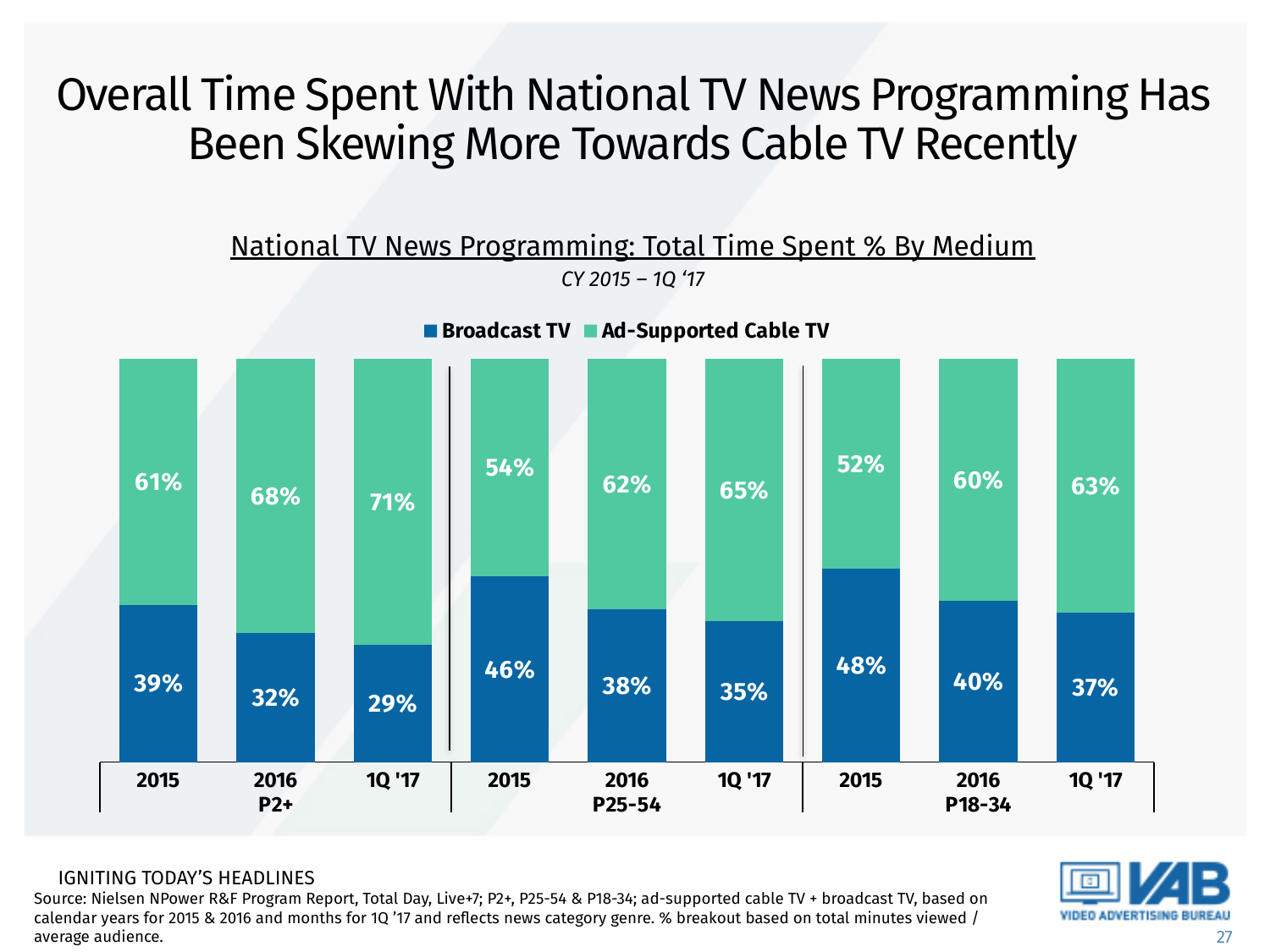

# Overall Time Spent With National TV News Programming Has Been Skewing More Towards Cable TV Recently
National TV News Programming: Total Time Spent % By Medium
CY 2015 – 1Q ‘17

### Chart

| Category | Broadcast TV | Ad-Supported Cable TV |
|---|---|---|
| 2015 | 0.39 | 0.61 |
| 2016 | 0.32 | 0.68 |
| 1Q '17 | 0.29 | 0.71 |
| 2015 | 0.46 | 0.54 |
| 2016 | 0.38 | 0.62 |
| 1Q '17 | 0.35 | 0.65 |
| 2015 | 0.48 | 0.52 |
| 2016 | 0.4 | 0.6 |
| 1Q '17 | 0.37 | 0.63 |
Igniting today’s headlines
Source: Nielsen NPower R&F Program Report, Total Day, Live+7; P2+, P25-54 & P18-34; ad-supported cable TV + broadcast TV, based on calendar years for 2015 & 2016 and months for 1Q ’17 and reflects news category genre. % breakout based on total minutes viewed / average audience.